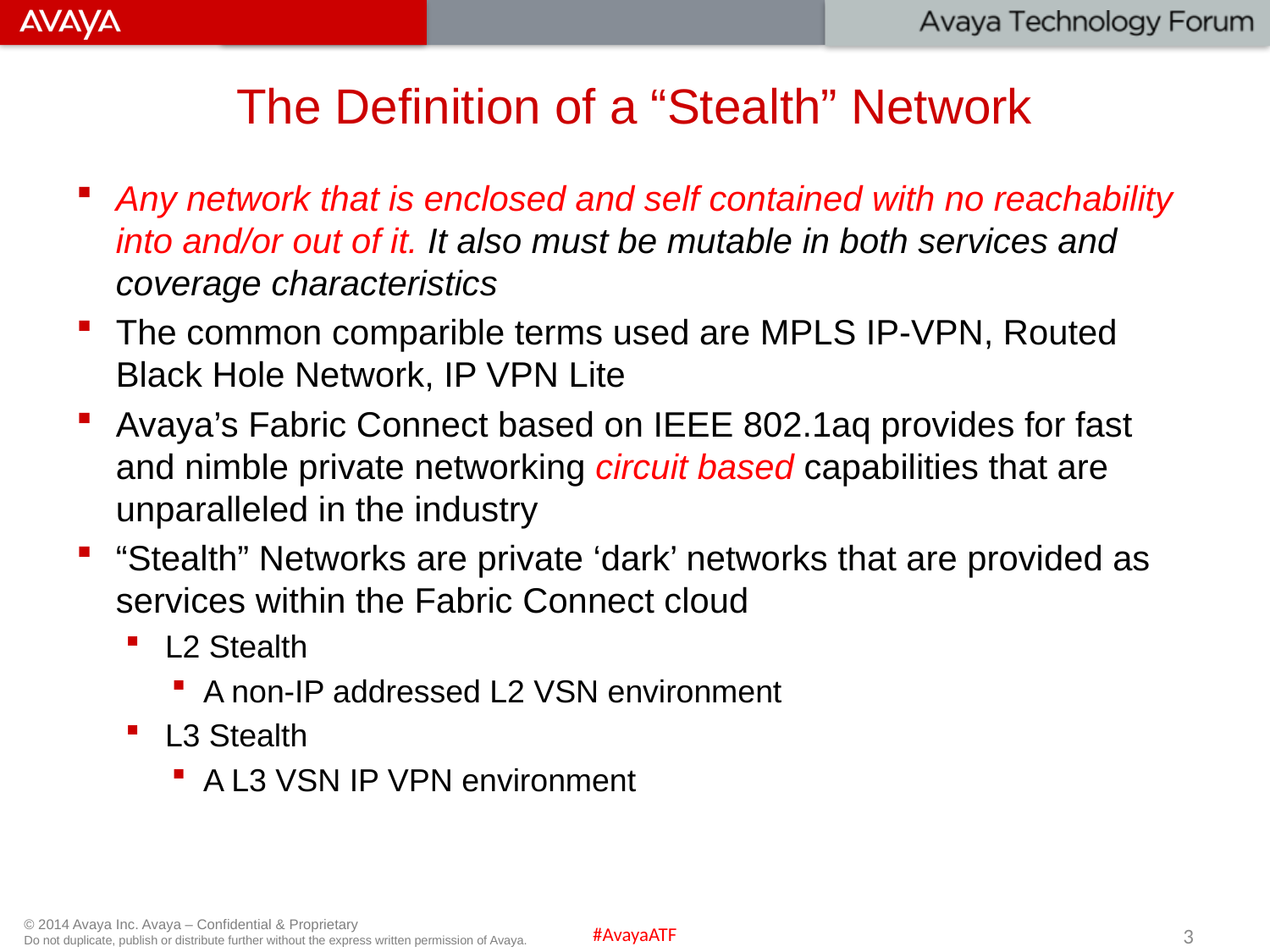

# The Definition of a “Stealth” Network
Any network that is enclosed and self contained with no reachability into and/or out of it. It also must be mutable in both services and coverage characteristics
The common comparible terms used are MPLS IP-VPN, Routed Black Hole Network, IP VPN Lite
Avaya’s Fabric Connect based on IEEE 802.1aq provides for fast and nimble private networking circuit based capabilities that are unparalleled in the industry
“Stealth” Networks are private ‘dark’ networks that are provided as services within the Fabric Connect cloud
L2 Stealth
A non-IP addressed L2 VSN environment
L3 Stealth
A L3 VSN IP VPN environment
3